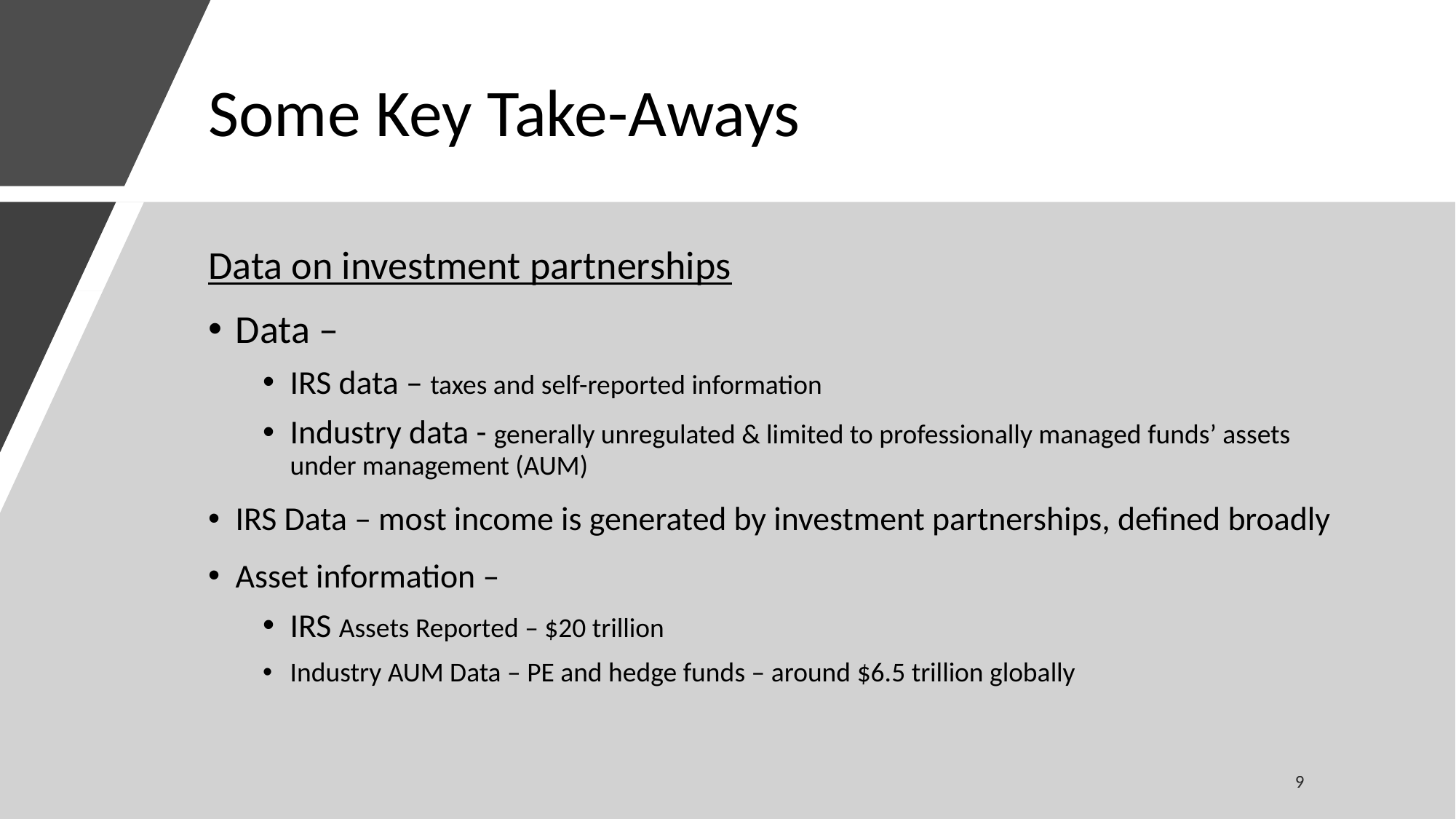

# Some Key Take-Aways

Data on investment partnerships
Data –
IRS data – taxes and self-reported information
Industry data - generally unregulated & limited to professionally managed funds’ assets under management (AUM)
IRS Data – most income is generated by investment partnerships, defined broadly
Asset information –
IRS Assets Reported – $20 trillion
Industry AUM Data – PE and hedge funds – around $6.5 trillion globally

9